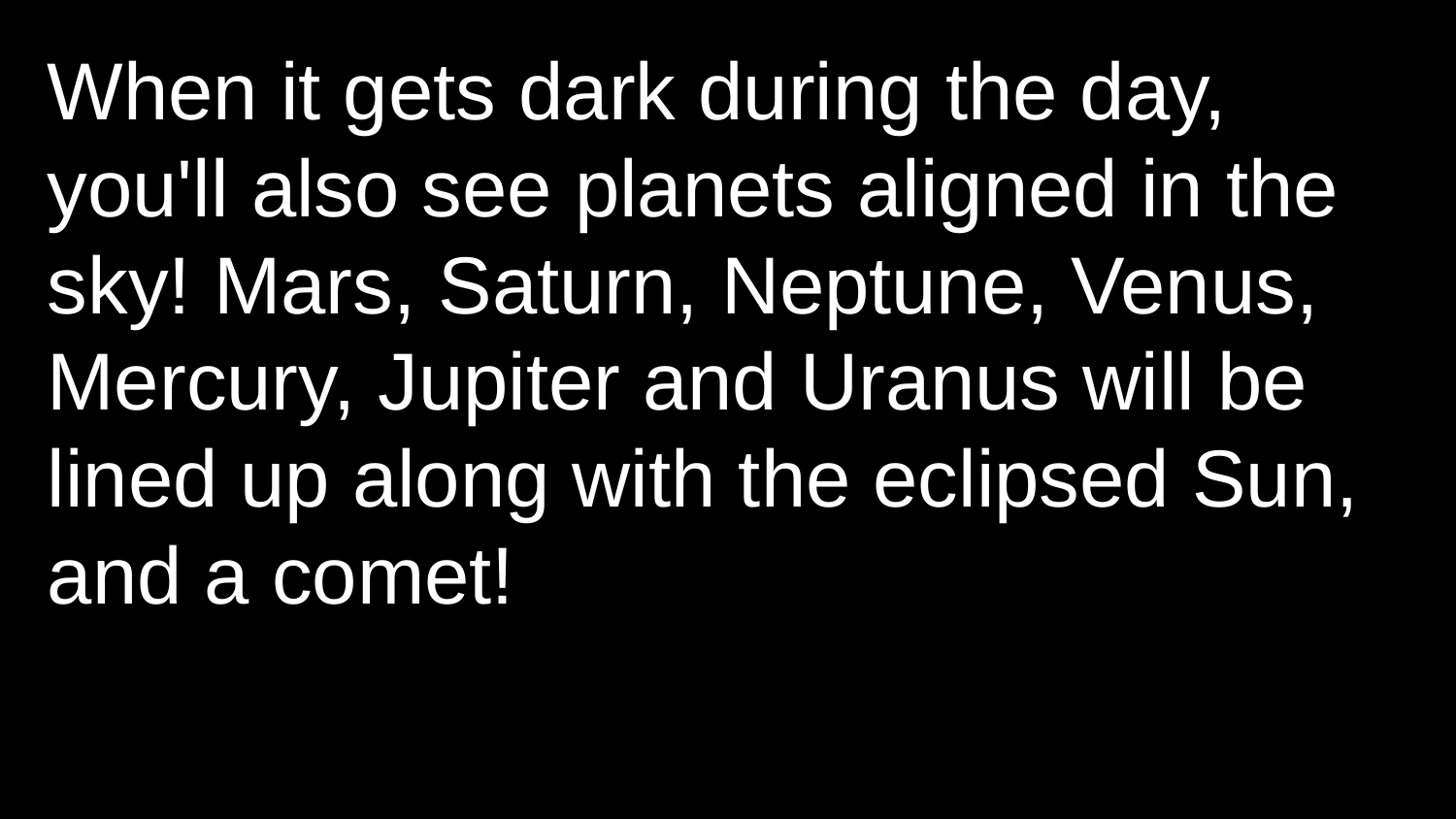

When it gets dark during the day, you'll also see planets aligned in the sky! Mars, Saturn, Neptune, Venus, Mercury, Jupiter and Uranus will be lined up along with the eclipsed Sun, and a comet!